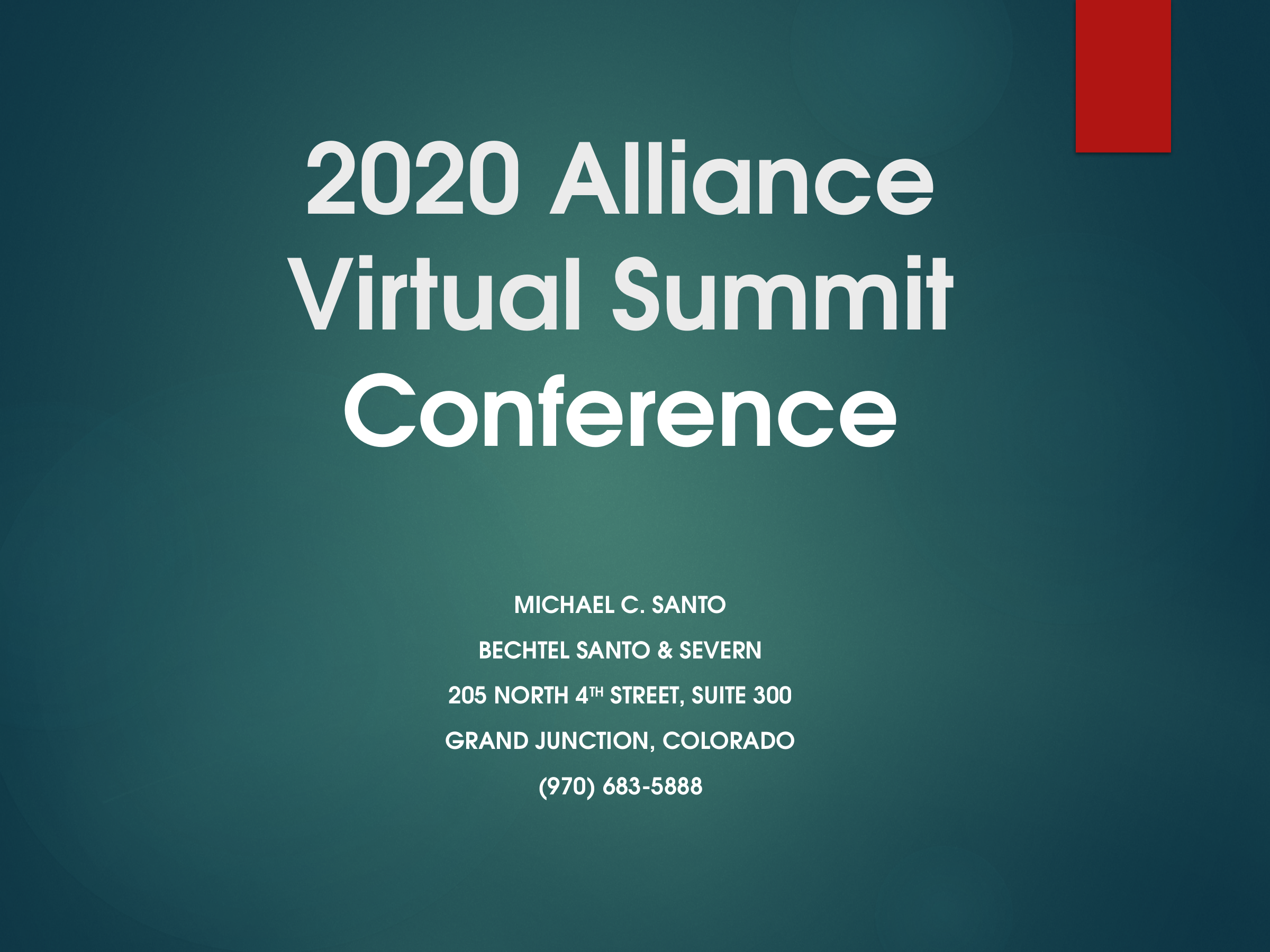

# 2020 Alliance Virtual Summit Conference
Michael C. Santo
Bechtel Santo & Severn
205 North 4th Street, Suite 300
Grand Junction, Colorado
(970) 683-5888